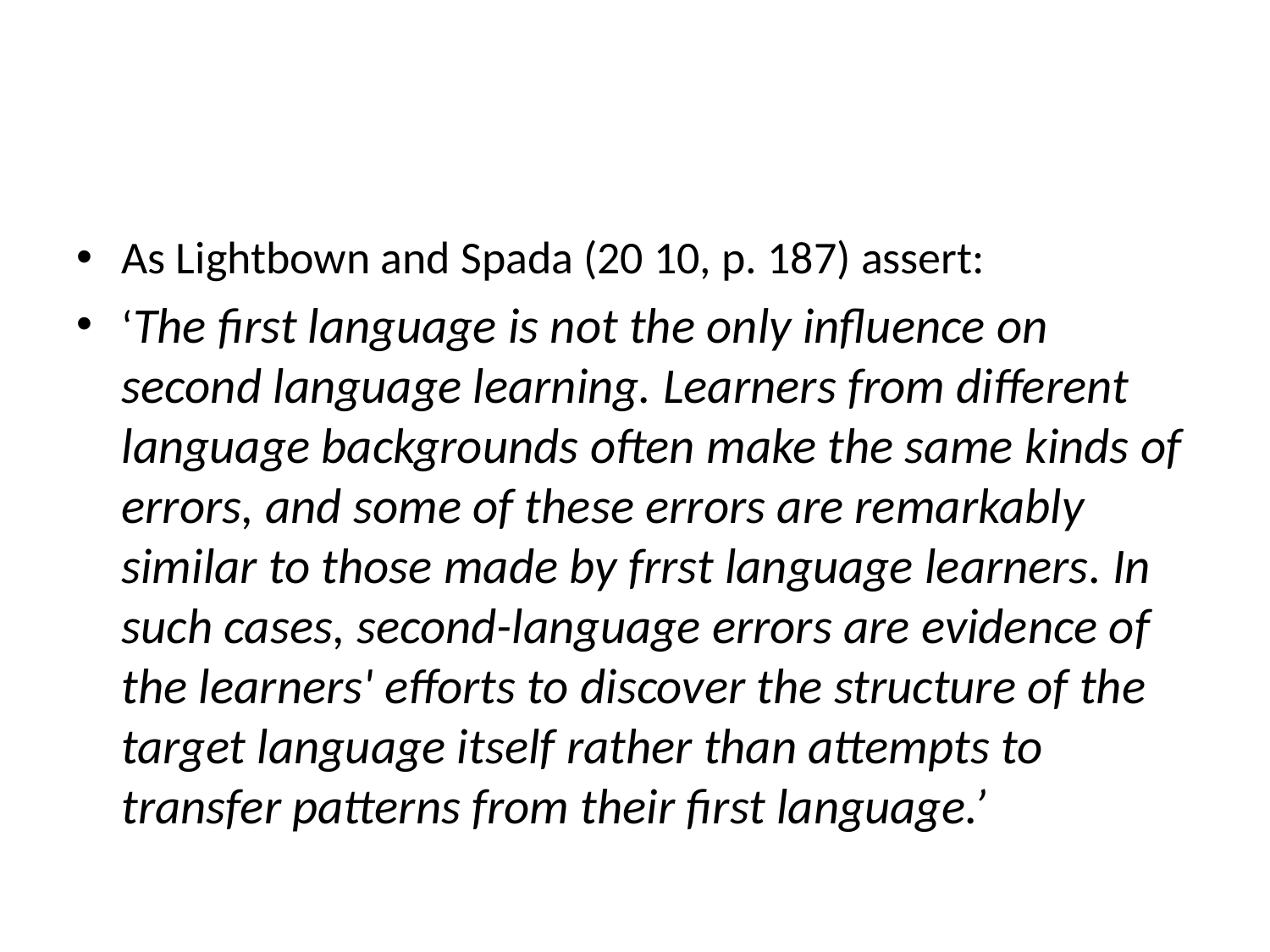

#
As Lightbown and Spada (20 10, p. 187) assert:
‘The first language is not the only influence on second language learning. Learners from different language backgrounds often make the same kinds of errors, and some of these errors are remarkably similar to those made by frrst language learners. In such cases, second-language errors are evidence of the learners' efforts to discover the structure of the target language itself rather than attempts to transfer patterns from their first language.’